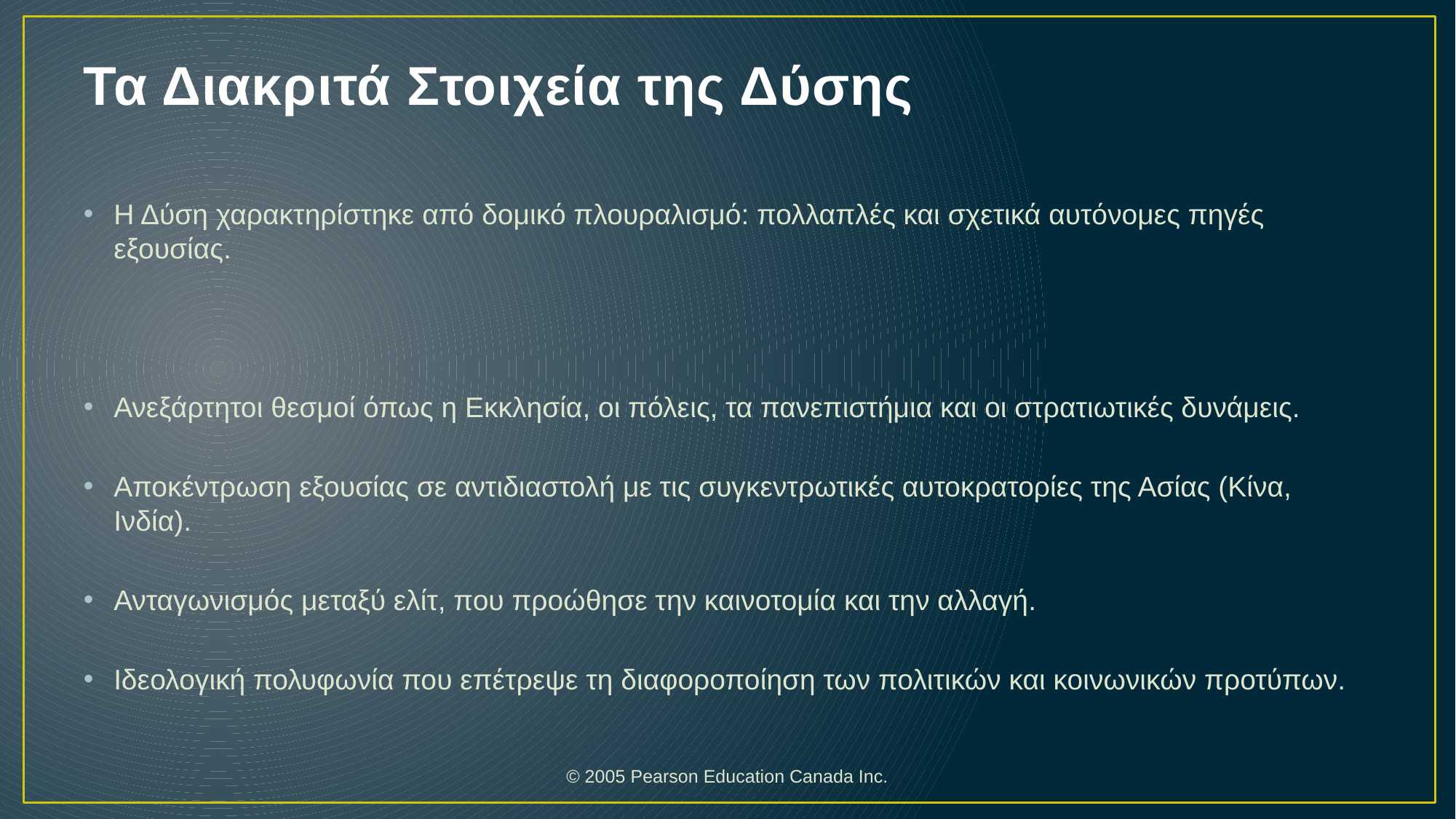

# Τα Διακριτά Στοιχεία της Δύσης
Η Δύση χαρακτηρίστηκε από δομικό πλουραλισμό: πολλαπλές και σχετικά αυτόνομες πηγές εξουσίας.

Ανεξάρτητοι θεσμοί όπως η Εκκλησία, οι πόλεις, τα πανεπιστήμια και οι στρατιωτικές δυνάμεις.

Αποκέντρωση εξουσίας σε αντιδιαστολή με τις συγκεντρωτικές αυτοκρατορίες της Ασίας (Κίνα, Ινδία).

Ανταγωνισμός μεταξύ ελίτ, που προώθησε την καινοτομία και την αλλαγή.

Ιδεολογική πολυφωνία που επέτρεψε τη διαφοροποίηση των πολιτικών και κοινωνικών προτύπων.
 © 2005 Pearson Education Canada Inc.